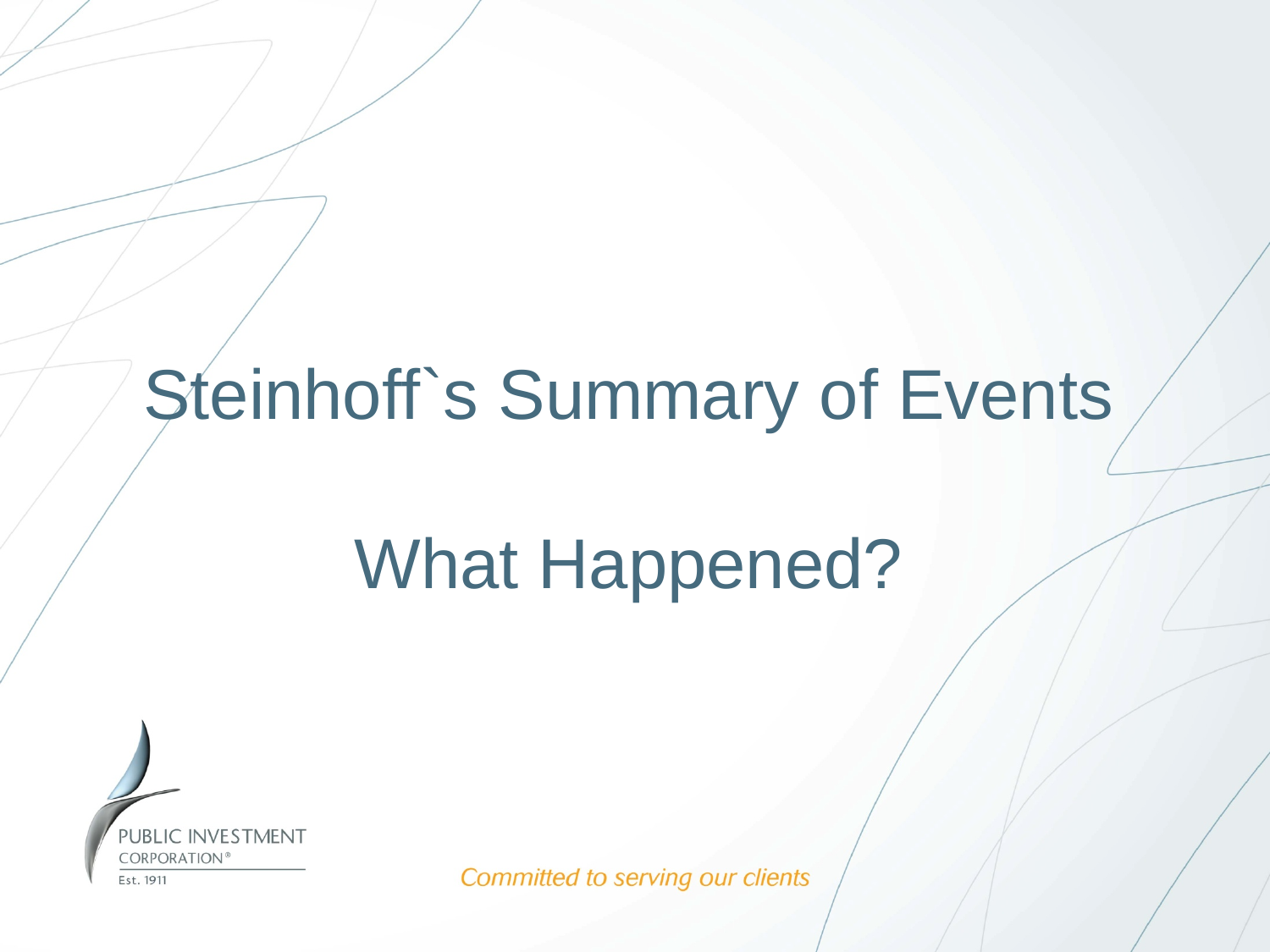

# Steinhoff`s Summary of Events What Happened?